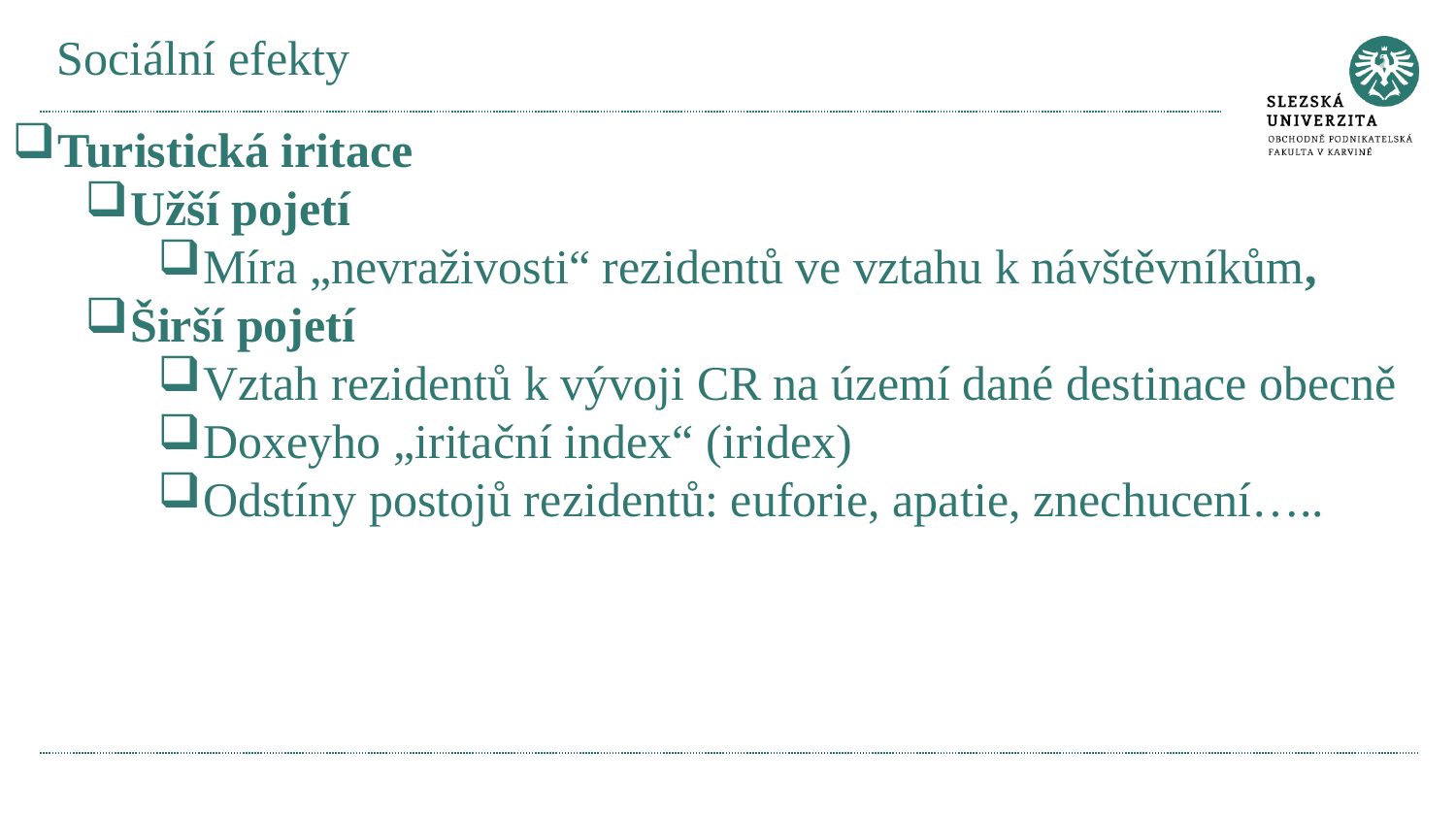

# Sociální efekty
Turistická iritace
Užší pojetí
Míra „nevraživosti“ rezidentů ve vztahu k návštěvníkům,
Širší pojetí
Vztah rezidentů k vývoji CR na území dané destinace obecně
Doxeyho „iritační index“ (iridex)
Odstíny postojů rezidentů: euforie, apatie, znechucení…..